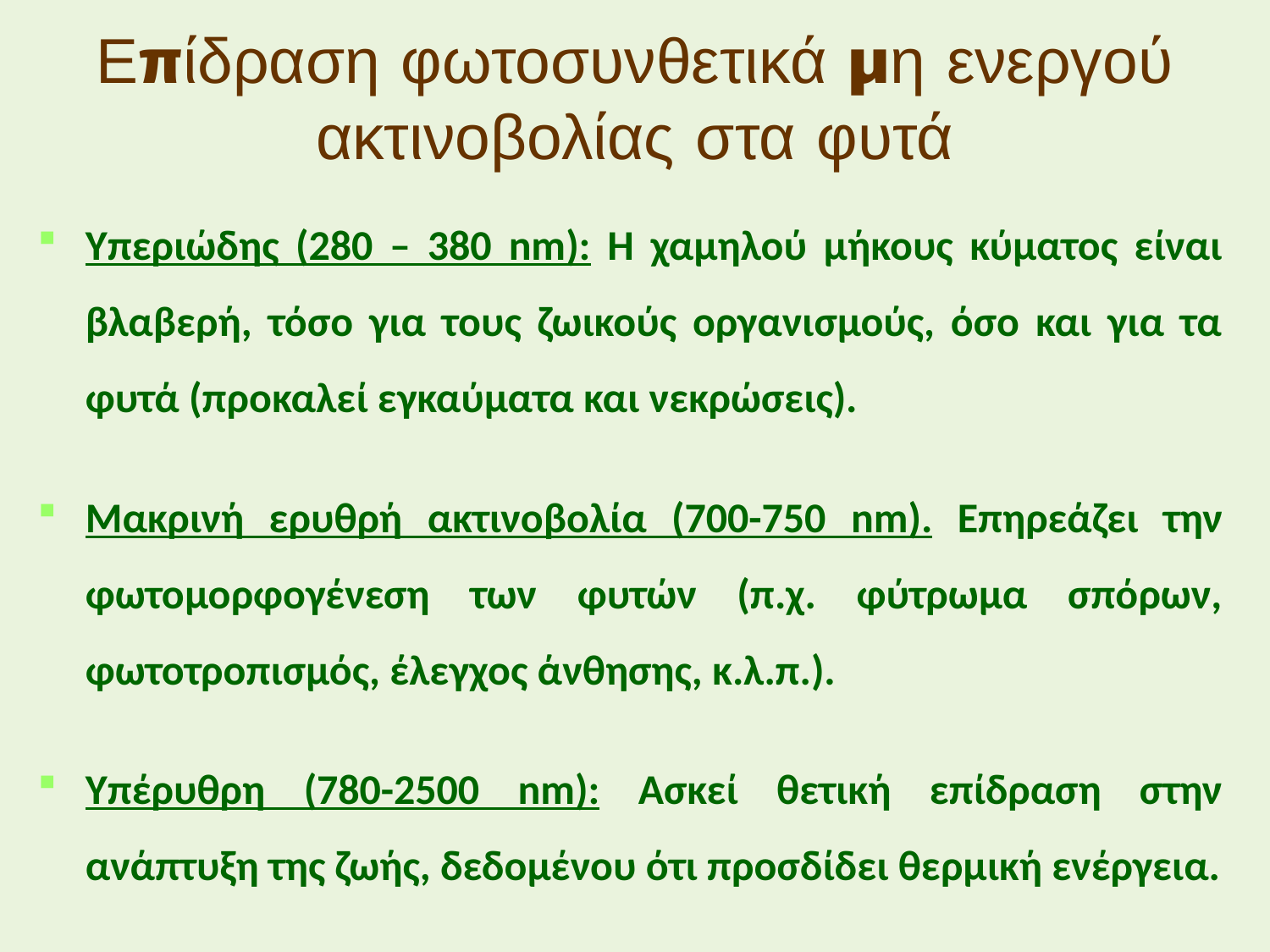

# Επίδραση φωτοσυνθετικά μη ενεργού ακτινοβολίας στα φυτά
Υπεριώδης (280 – 380 nm): H χαμηλού μήκους κύματος είναι βλαβερή, τόσο για τους ζωικούς οργανισμούς, όσο και για τα φυτά (προκαλεί εγκαύματα και νεκρώσεις).

Μακρινή ερυθρή ακτινοβολία (700-750 nm). Επηρεάζει την φωτομορφογένεση των φυτών (π.χ. φύτρωμα σπόρων, φωτοτροπισμός, έλεγχος άνθησης, κ.λ.π.).

Υπέρυθρη (780-2500 nm): Ασκεί θετική επίδραση στην ανάπτυξη της ζωής, δεδομένου ότι προσδίδει θερμική ενέργεια.